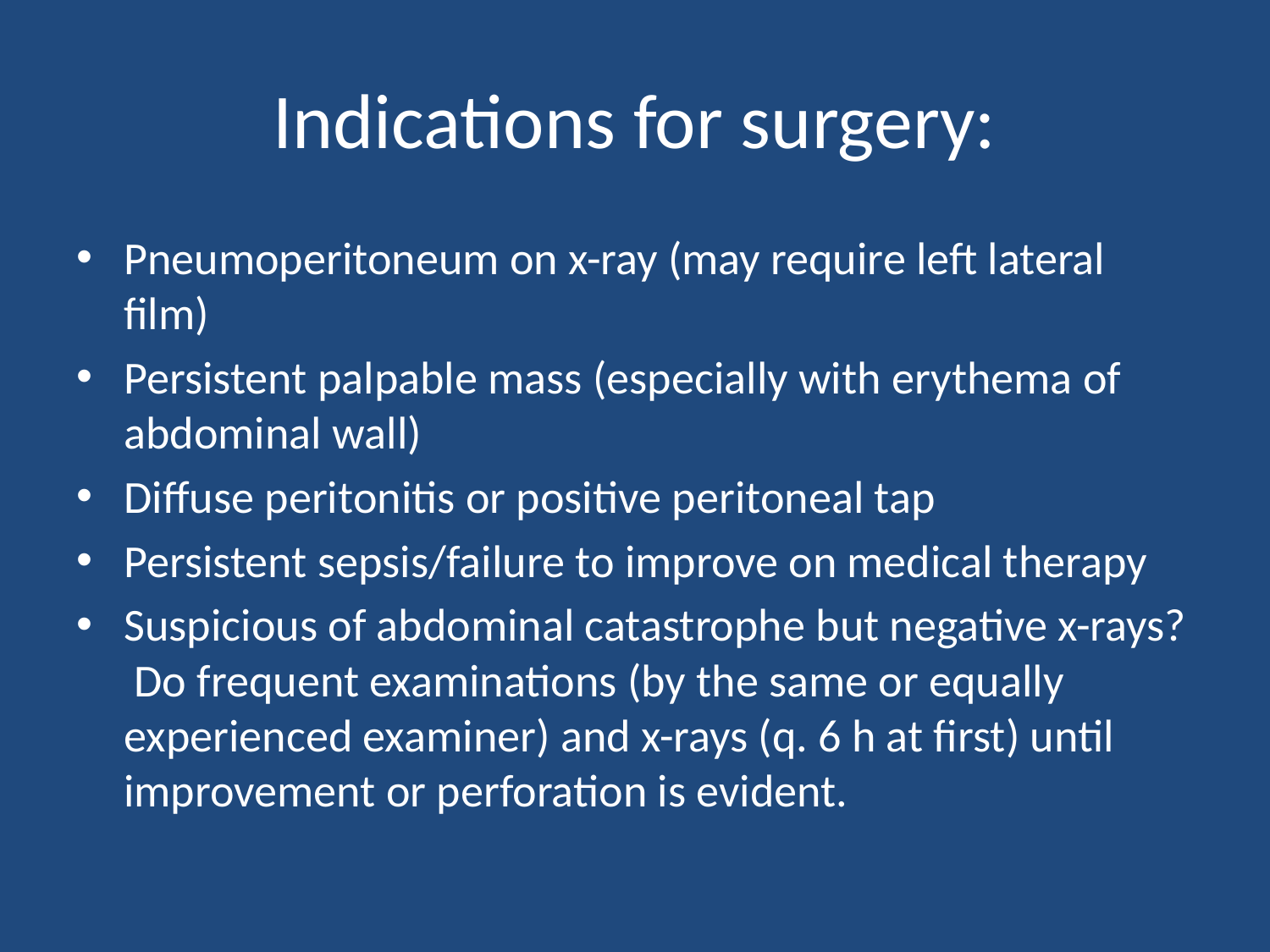

# Indications for surgery:
Pneumoperitoneum on x-ray (may require left lateral film)
Persistent palpable mass (especially with erythema of abdominal wall)
Diffuse peritonitis or positive peritoneal tap
Persistent sepsis/failure to improve on medical therapy
Suspicious of abdominal catastrophe but negative x-rays?  Do frequent examinations (by the same or equally experienced examiner) and x-rays (q. 6 h at first) until improvement or perforation is evident.